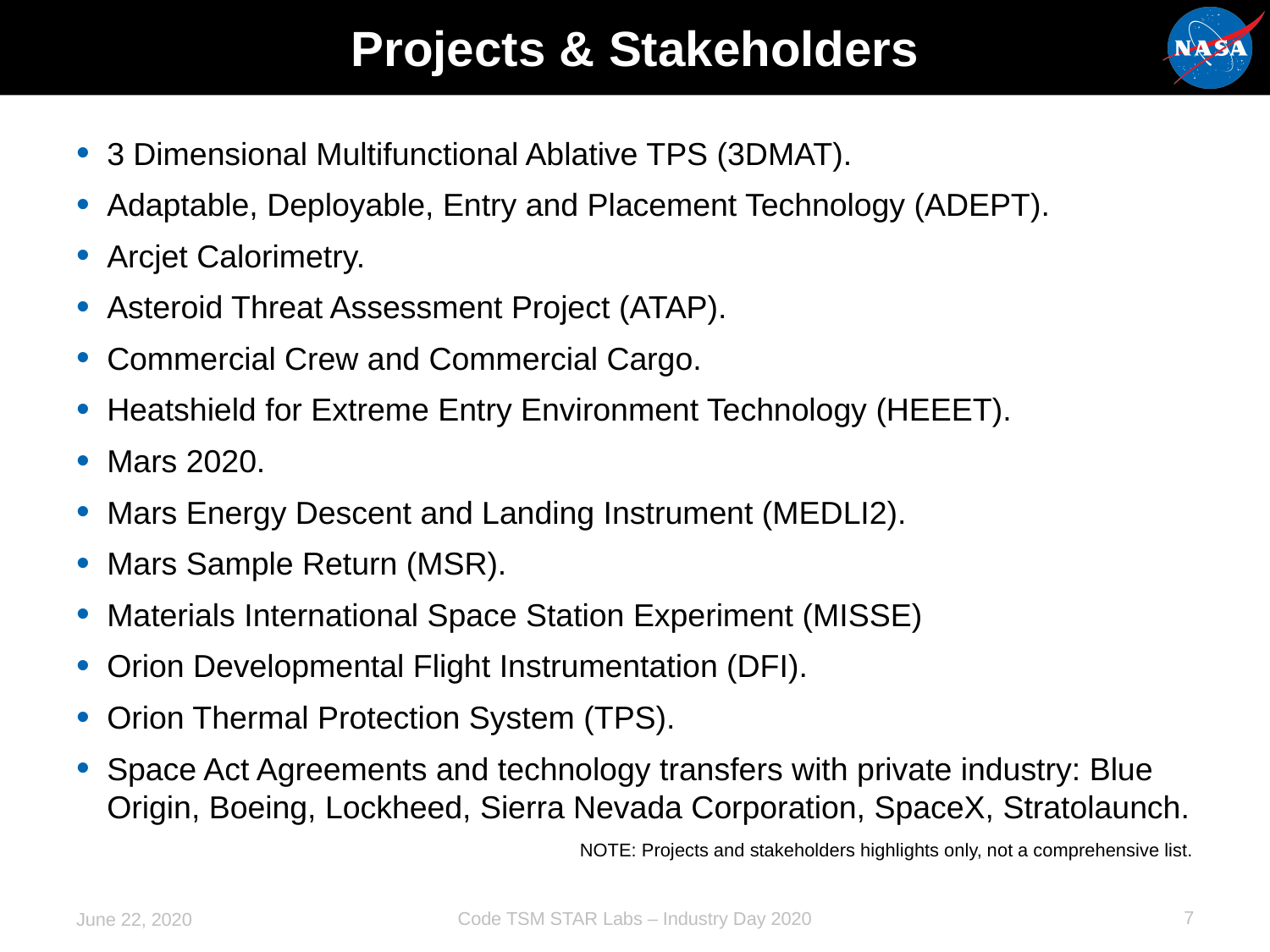

# Projects & Stakeholders
3 Dimensional Multifunctional Ablative TPS (3DMAT).
Adaptable, Deployable, Entry and Placement Technology (ADEPT).
Arcjet Calorimetry.
Asteroid Threat Assessment Project (ATAP).
Commercial Crew and Commercial Cargo.
Heatshield for Extreme Entry Environment Technology (HEEET).
Mars 2020.
Mars Energy Descent and Landing Instrument (MEDLI2).
Mars Sample Return (MSR).
Materials International Space Station Experiment (MISSE)
Orion Developmental Flight Instrumentation (DFI).
Orion Thermal Protection System (TPS).
Space Act Agreements and technology transfers with private industry: Blue Origin, Boeing, Lockheed, Sierra Nevada Corporation, SpaceX, Stratolaunch.
NOTE: Projects and stakeholders highlights only, not a comprehensive list.

7
Code TSM STAR Labs – Industry Day 2020
June 22, 2020